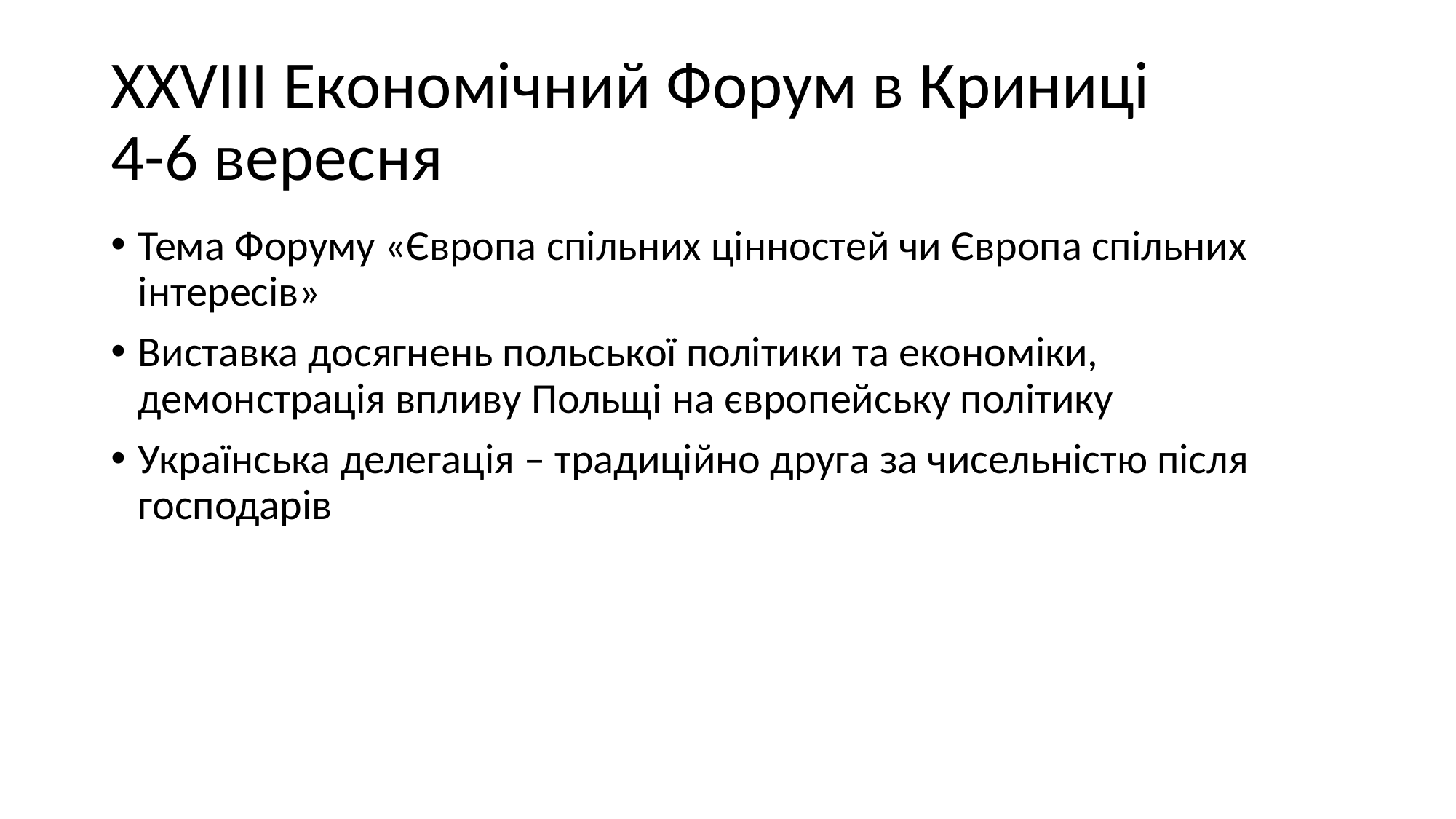

# XХVIII Економічний Форум в Криниці 4-6 вересня
Тема Форуму «Європа спільних цінностей чи Європа спільних інтересів»
Виставка досягнень польської політики та економіки, демонстрація впливу Польщі на європейську політику
Українська делегація – традиційно друга за чисельністю після господарів